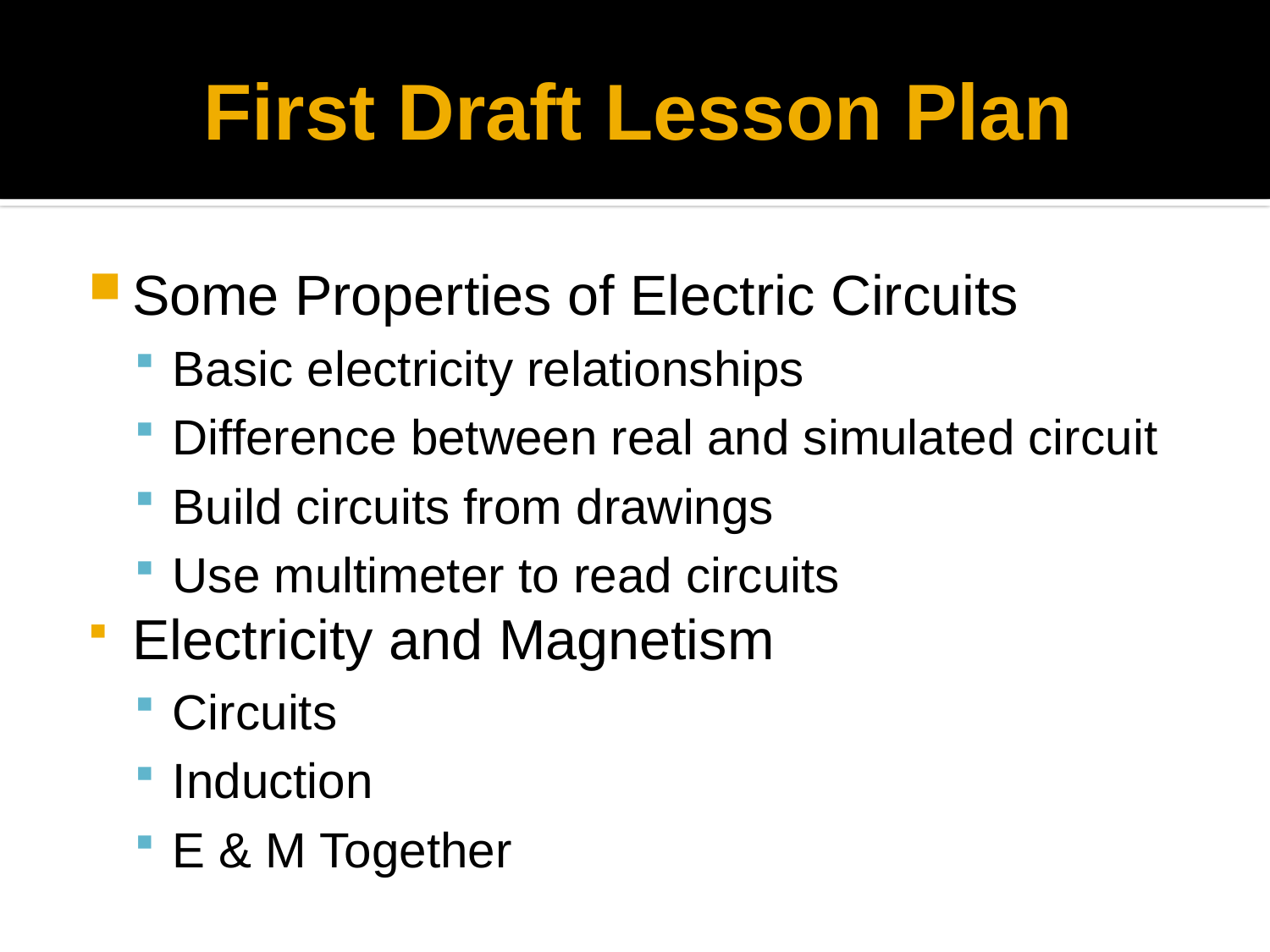

# First Draft Lesson Plan
Some Properties of Electric Circuits
Basic electricity relationships
Difference between real and simulated circuit
Build circuits from drawings
Use multimeter to read circuits
Electricity and Magnetism
Circuits
Induction
E & M Together